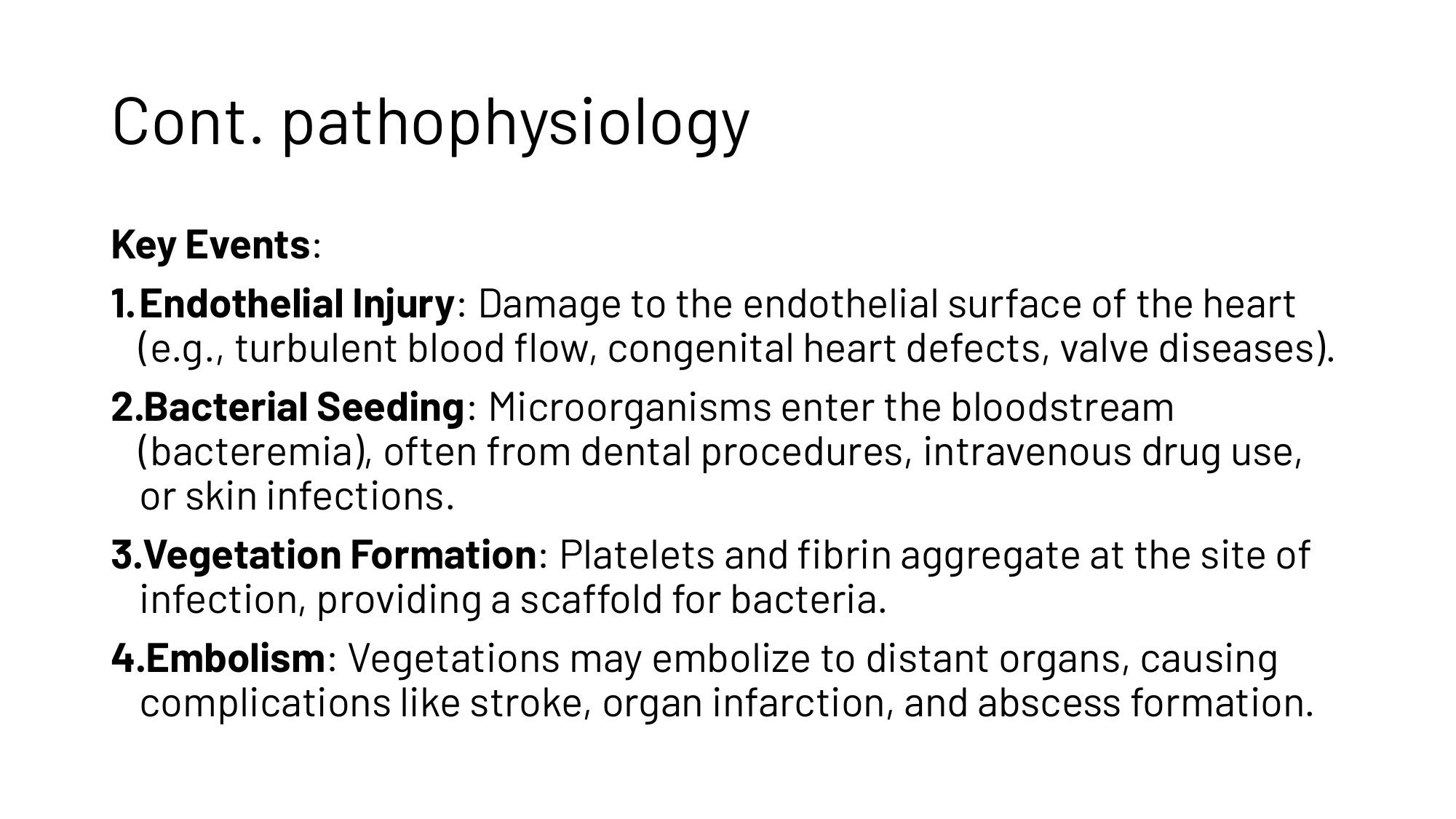

# Cont. pathophysiology
Key Events:
Endothelial Injury: Damage to the endothelial surface of the heart (e.g., turbulent blood flow, congenital heart defects, valve diseases).
Bacterial Seeding: Microorganisms enter the bloodstream (bacteremia), often from dental procedures, intravenous drug use, or skin infections.
Vegetation Formation: Platelets and fibrin aggregate at the site of infection, providing a scaffold for bacteria.
Embolism: Vegetations may embolize to distant organs, causing complications like stroke, organ infarction, and abscess formation.